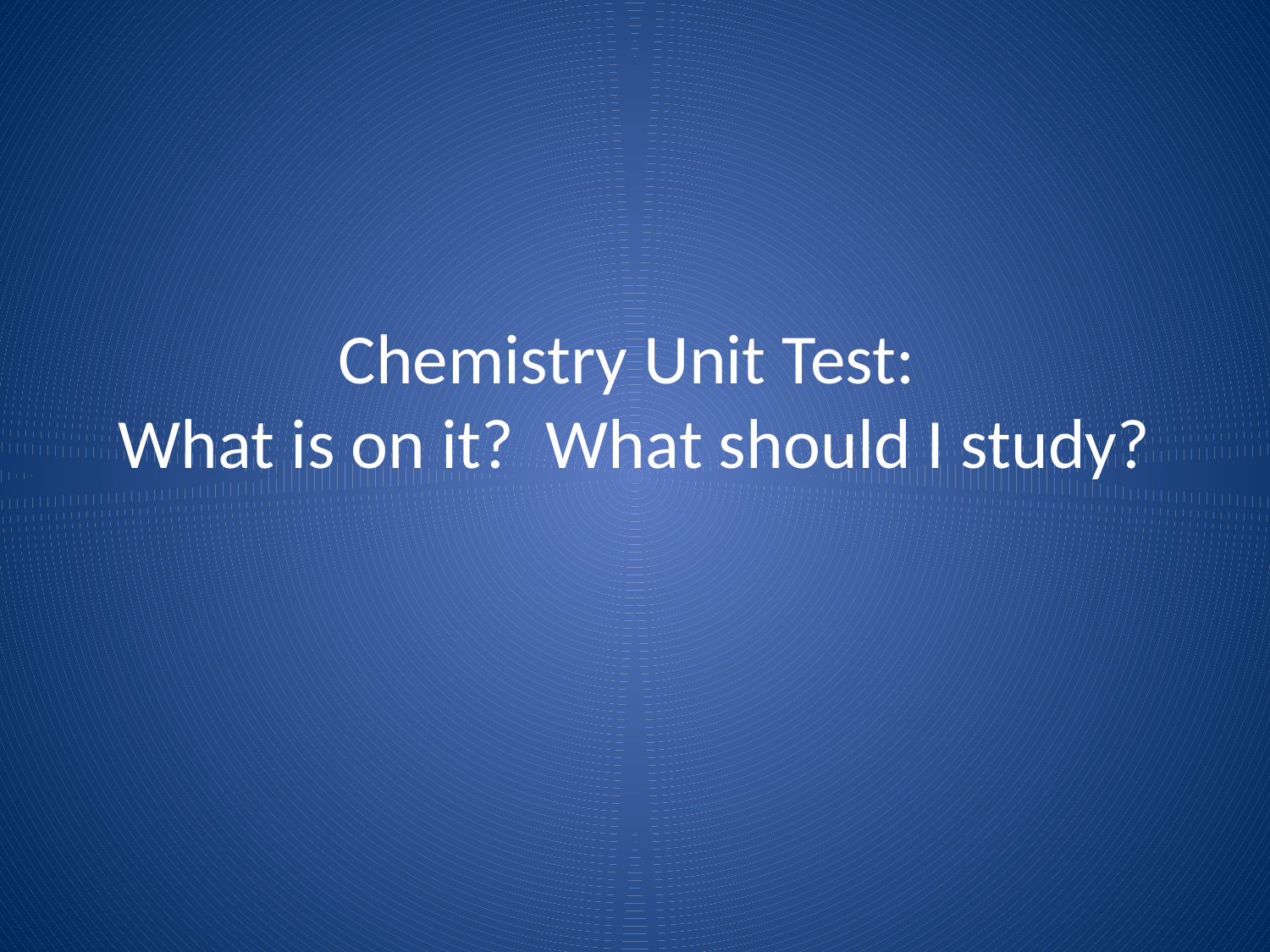

# Chemistry Unit Test: What is on it?  What should I study?